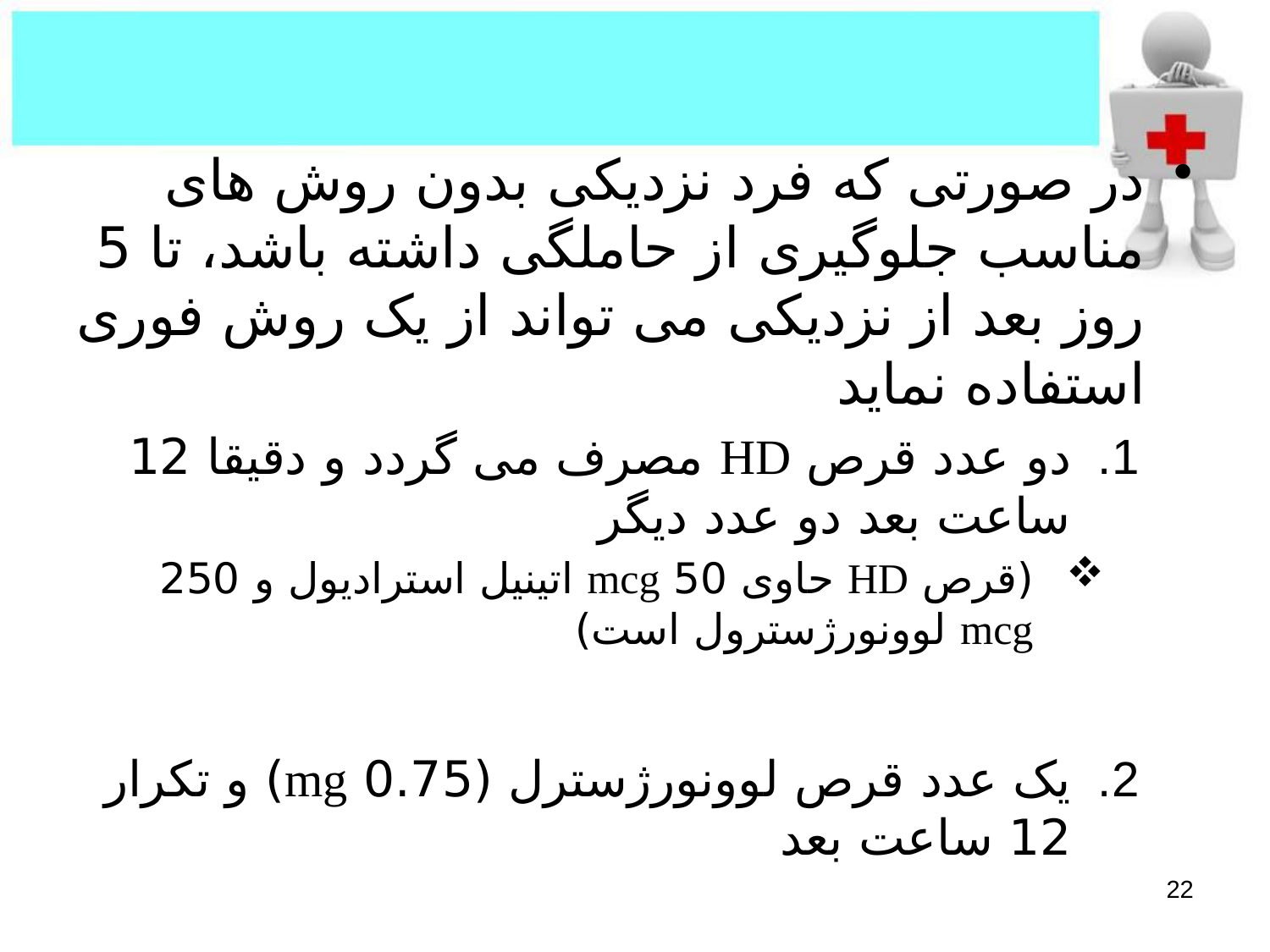

در صورتی که فرد نزدیکی بدون روش های مناسب جلوگیری از حاملگی داشته باشد، تا 5 روز بعد از نزدیکی می تواند از یک روش فوری استفاده نماید
دو عدد قرص HD مصرف می گردد و دقیقا 12 ساعت بعد دو عدد دیگر
(قرص HD حاوی 50 mcg اتینیل استرادیول و 250 mcg لوونورژسترول است)

یک عدد قرص لوونورژسترل (0.75 mg) و تکرار 12 ساعت بعد

22